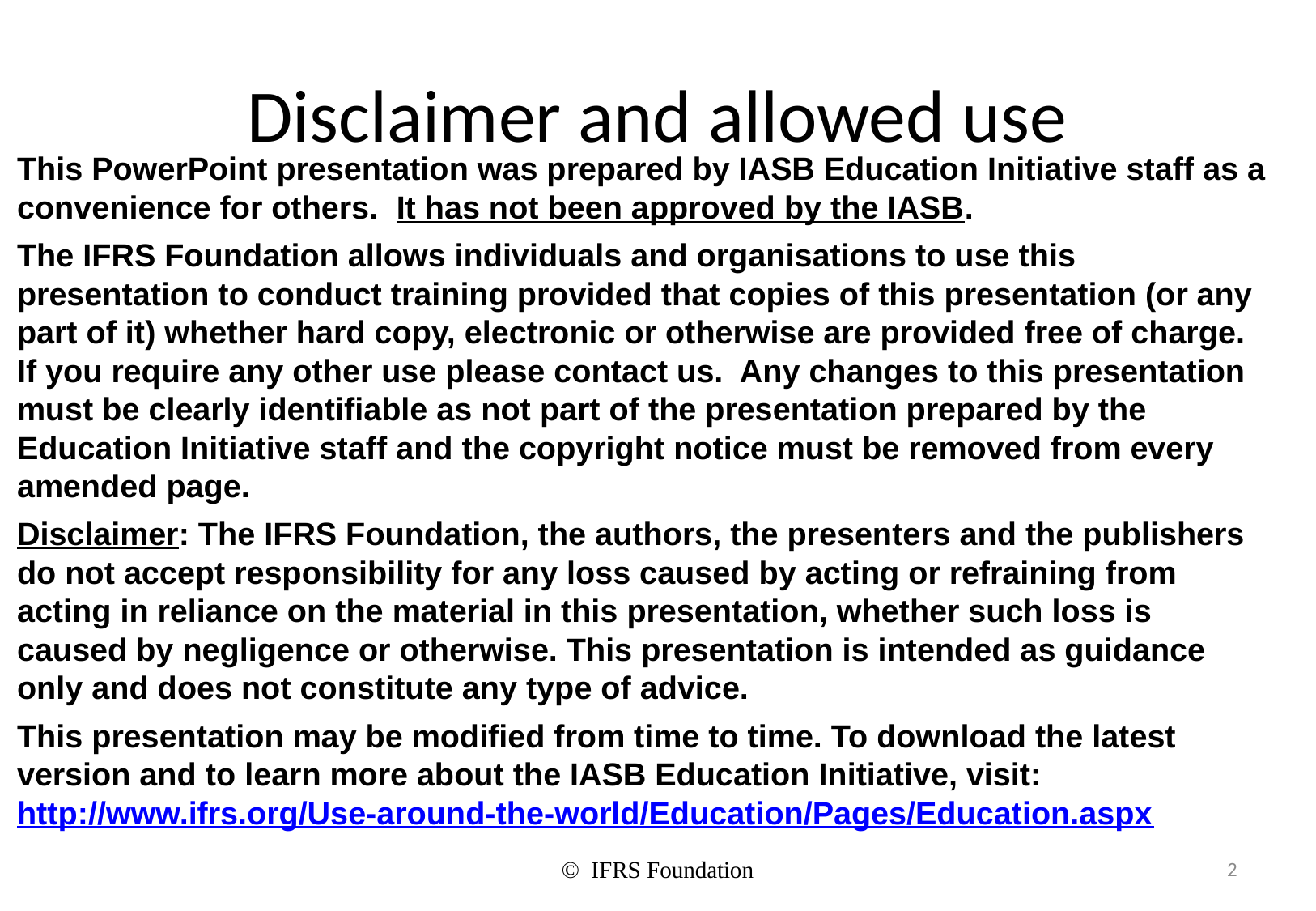

# Disclaimer and allowed use
This PowerPoint presentation was prepared by IASB Education Initiative staff as a convenience for others.  It has not been approved by the IASB.
The IFRS Foundation allows individuals and organisations to use this presentation to conduct training provided that copies of this presentation (or any part of it) whether hard copy, electronic or otherwise are provided free of charge. If you require any other use please contact us.  Any changes to this presentation must be clearly identifiable as not part of the presentation prepared by the Education Initiative staff and the copyright notice must be removed from every amended page.
Disclaimer: The IFRS Foundation, the authors, the presenters and the publishers do not accept responsibility for any loss caused by acting or refraining from acting in reliance on the material in this presentation, whether such loss is caused by negligence or otherwise. This presentation is intended as guidance only and does not constitute any type of advice.
This presentation may be modified from time to time. To download the latest version and to learn more about the IASB Education Initiative, visit: http://www.ifrs.org/Use-around-the-world/Education/Pages/Education.aspx

©  IFRS Foundation
2